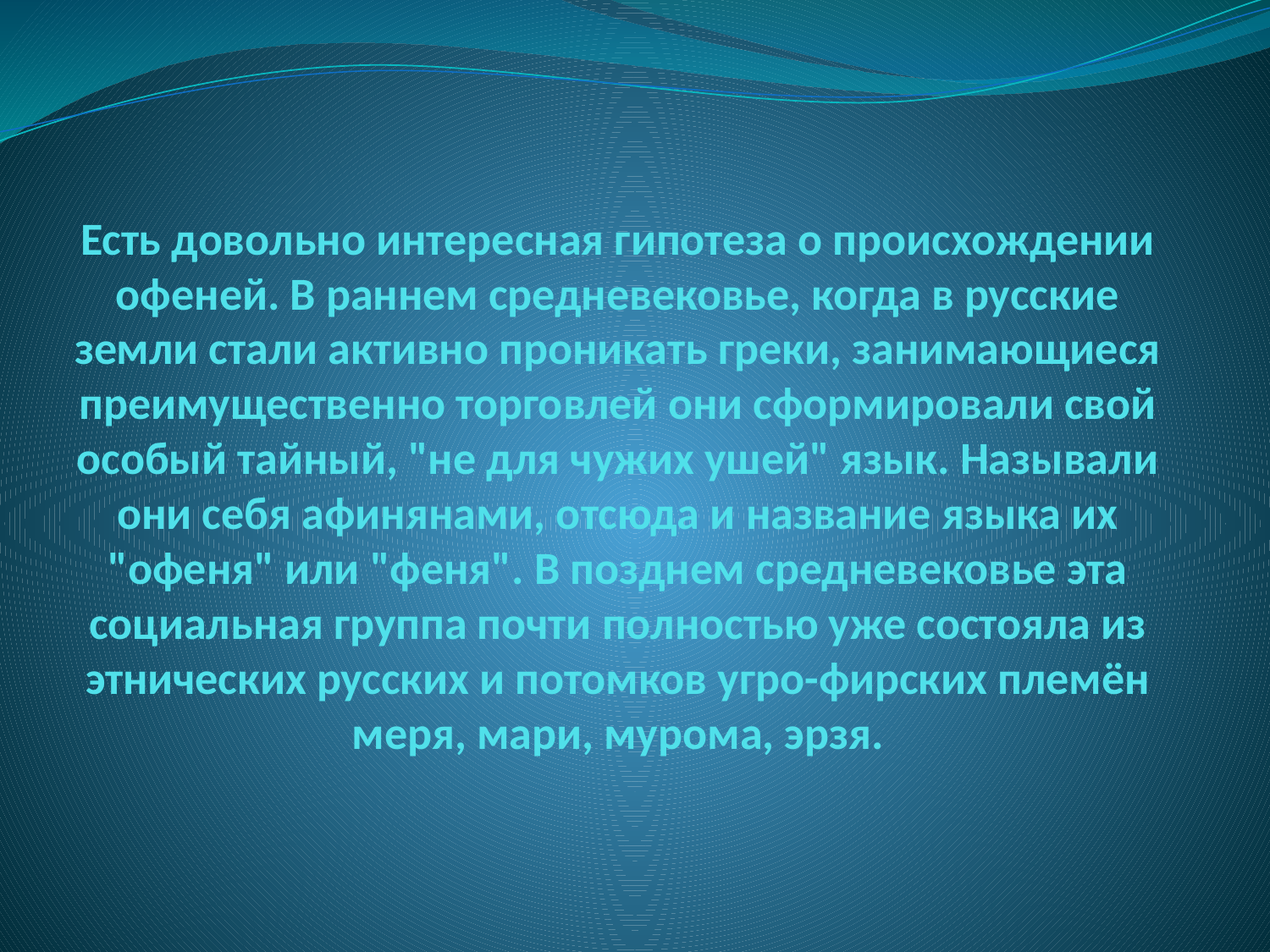

# Есть довольно интересная гипотеза о происхождении офеней. В раннем средневековье, когда в русские земли стали активно проникать греки, занимающиеся преимущественно торговлей они сформировали свой особый тайный, "не для чужих ушей" язык. Называли они себя афинянами, отсюда и название языка их "офеня" или "феня". В позднем средневековье эта социальная группа почти полностью уже состояла из этнических русских и потомков угро-фирских племён меря, мари, мурома, эрзя.